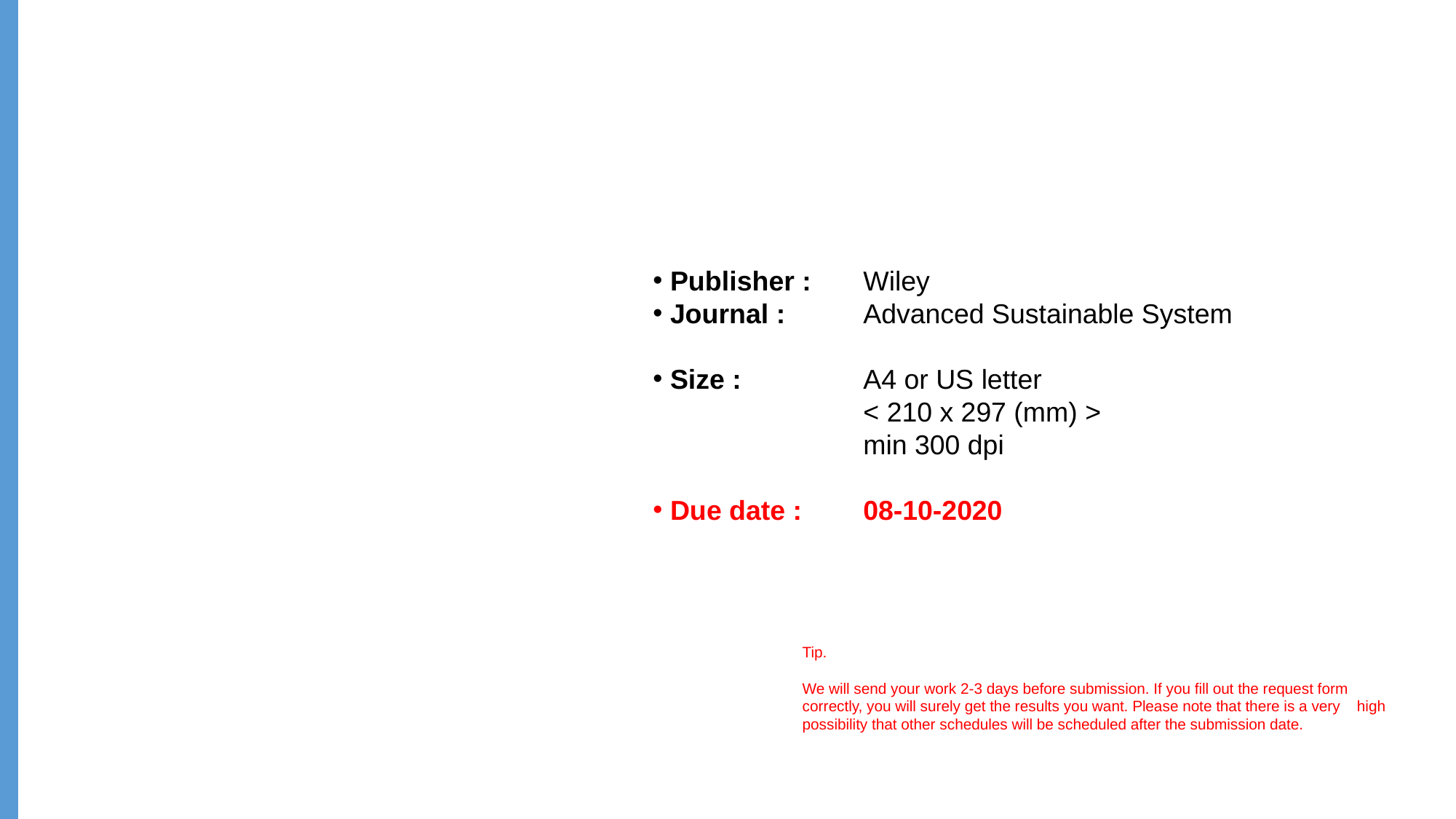

Publisher :
 Journal :

 Size :

 Due date :
Wiley
Advanced Sustainable System

A4 or US letter
< 210 x 297 (mm) >
min 300 dpi

08-10-2020

Tip.
We will send your work 2-3 days before submission. If you fill out the request form  correctly, you will surely get the results you want. Please note that there is a very    high possibility that other schedules will be scheduled after the submission date.